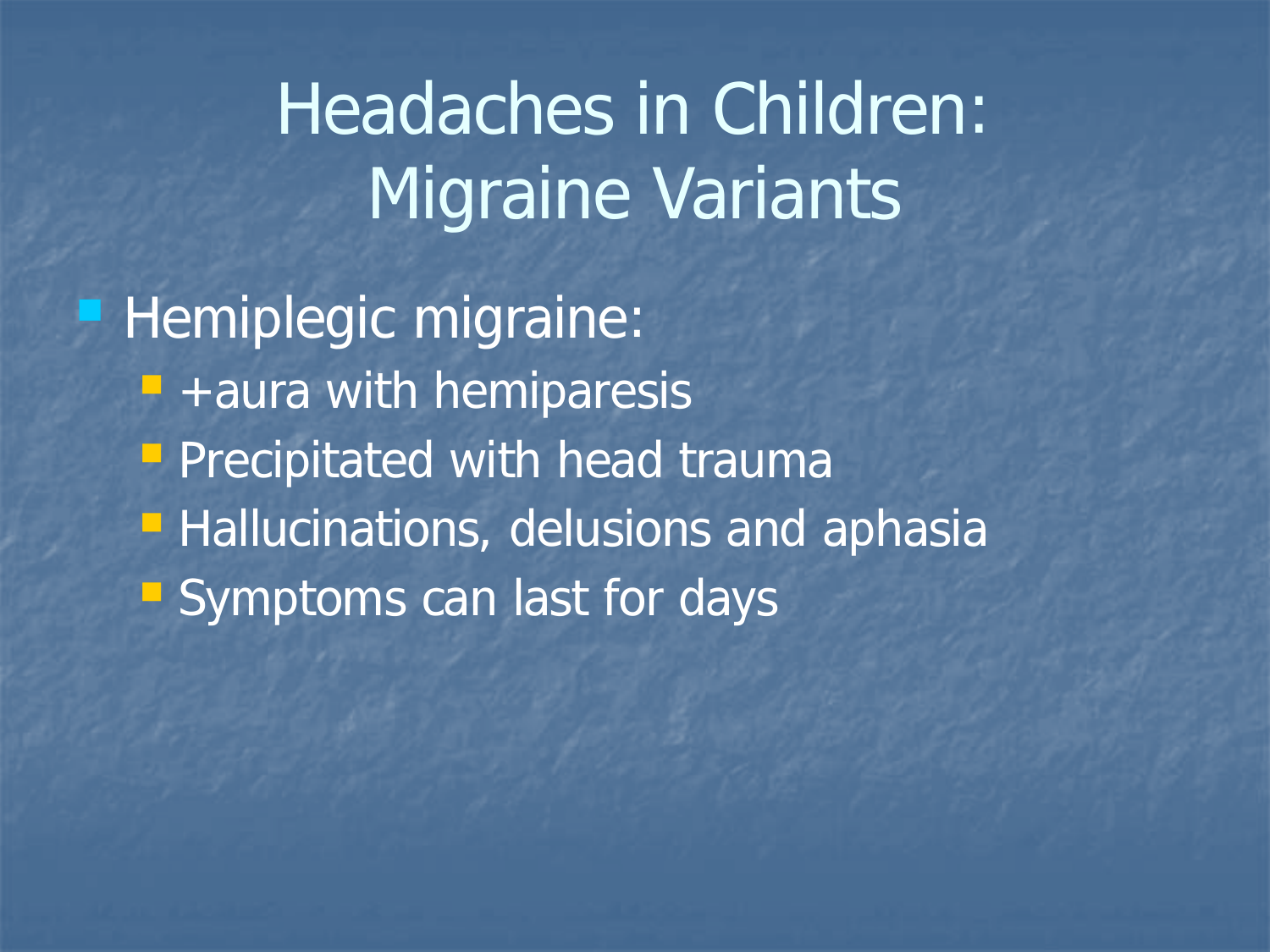

# Headaches in Children: Migraine Variants
Hemiplegic migraine:
+aura with hemiparesis
Precipitated with head trauma
Hallucinations, delusions and aphasia
Symptoms can last for days